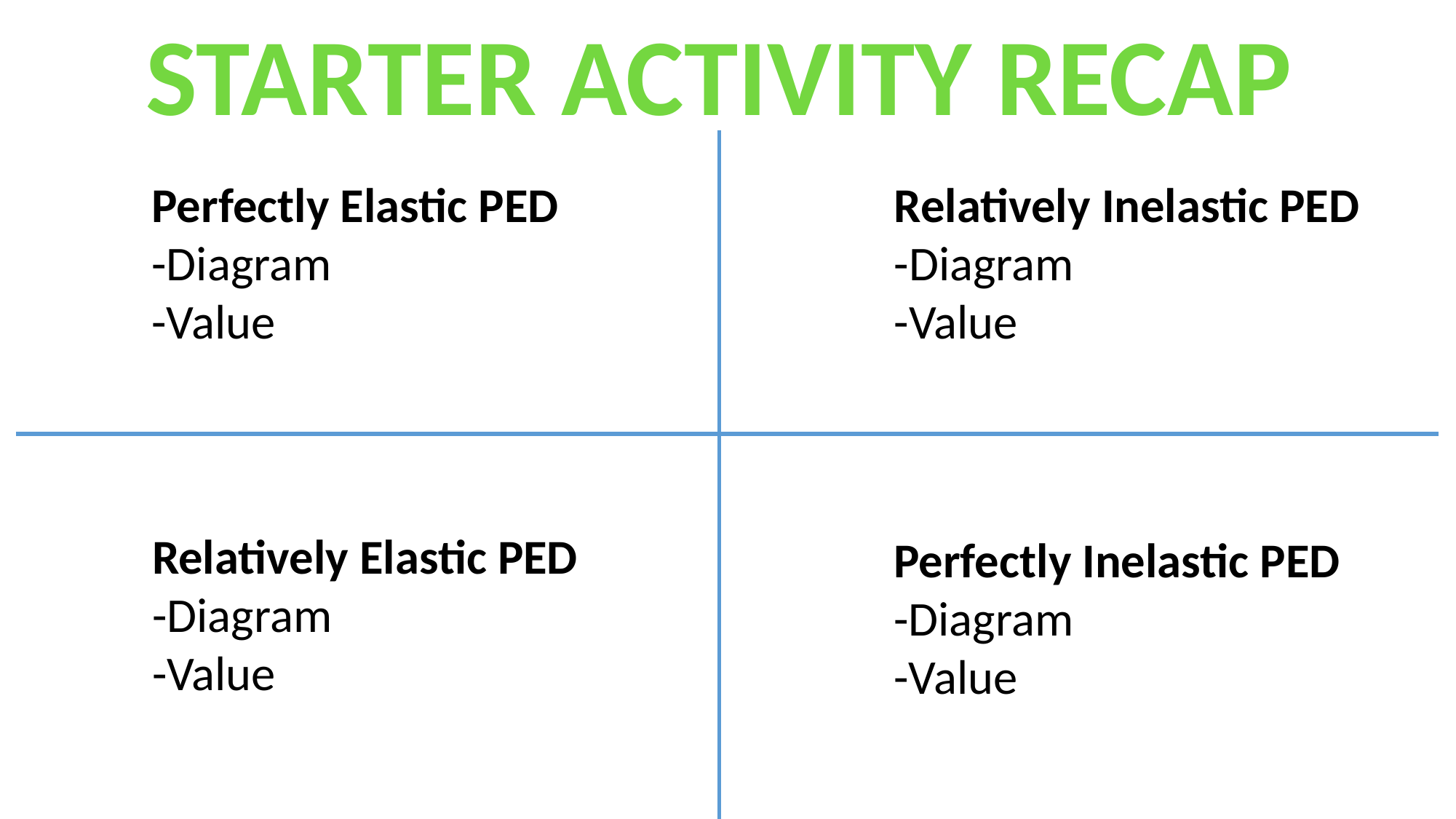

STARTER ACTIVITY RECAP
RECAP: What is PED?
Perfectly Elastic PED
-Diagram
-Value
Relatively Inelastic PED
-Diagram
-Value
Relatively Elastic PED
-Diagram
-Value
Perfectly Inelastic PED
-Diagram
-Value